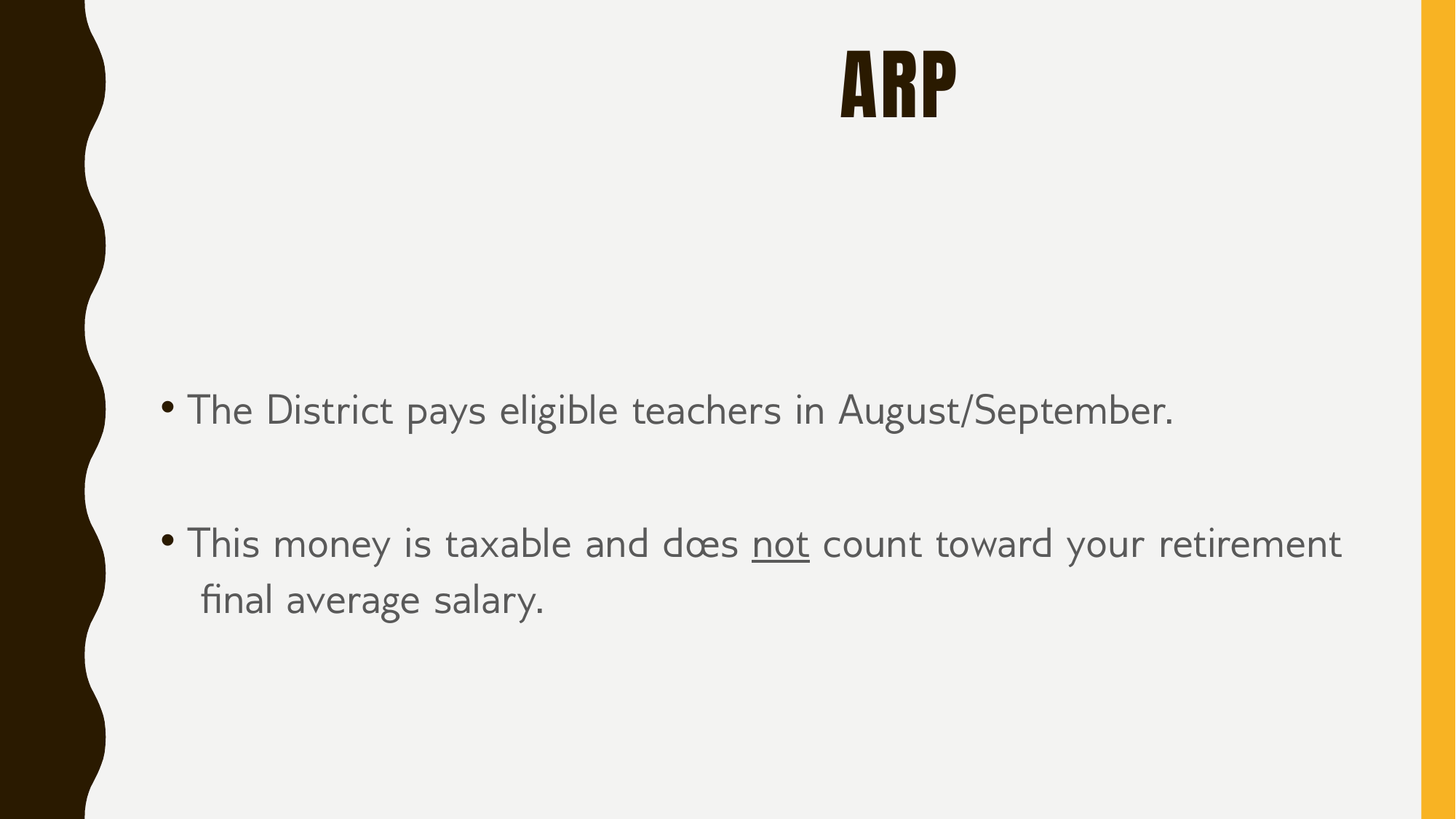

# ARP

The District pays eligible teachers in August/September.

This money is taxable and does not count toward your retirement  final average salary.